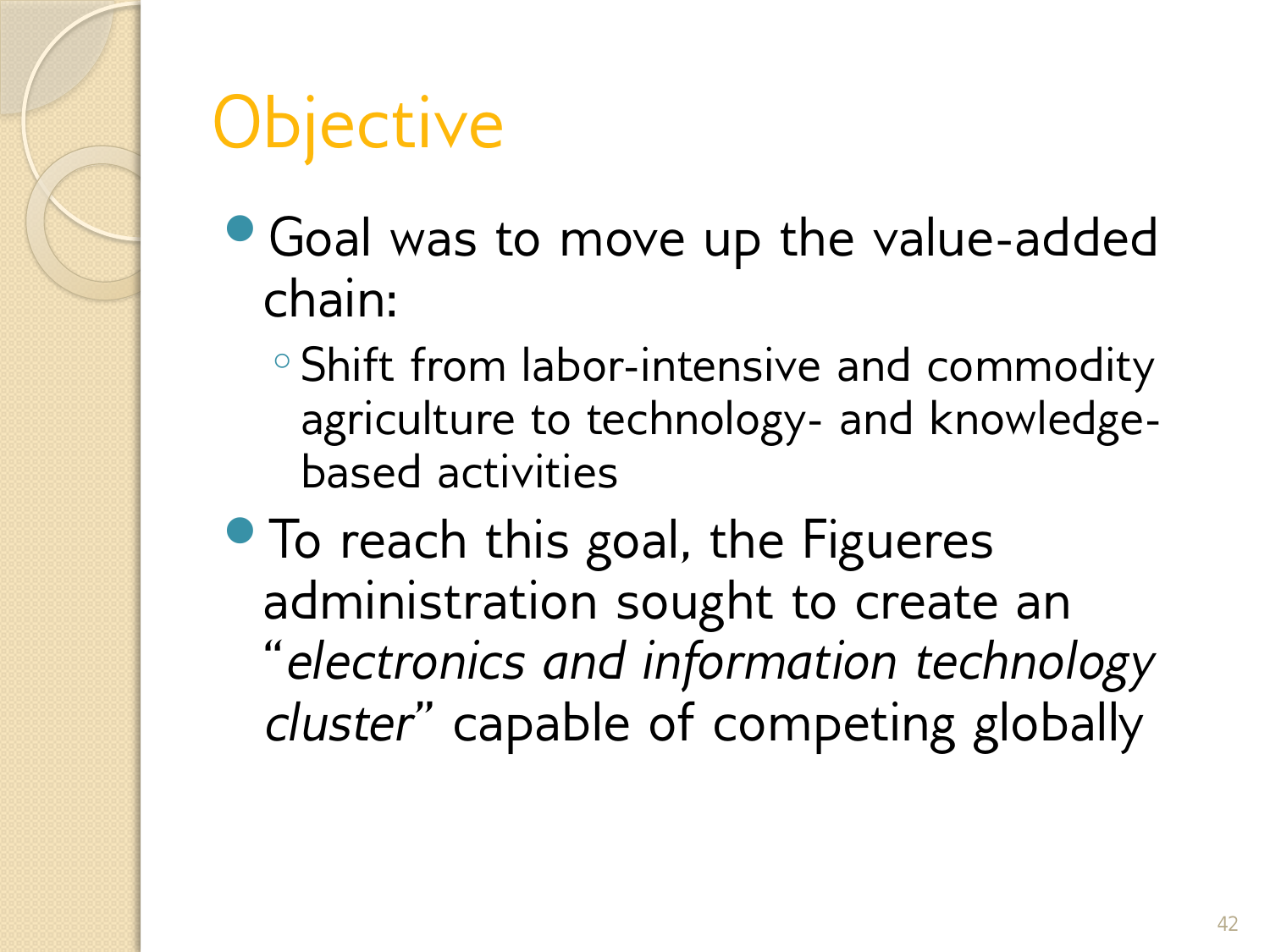

# Objective
Goal was to move up the value-added chain:
Shift from labor-intensive and commodity agriculture to technology- and knowledge-based activities
To reach this goal, the Figueres administration sought to create an “electronics and information technology cluster” capable of competing globally

42